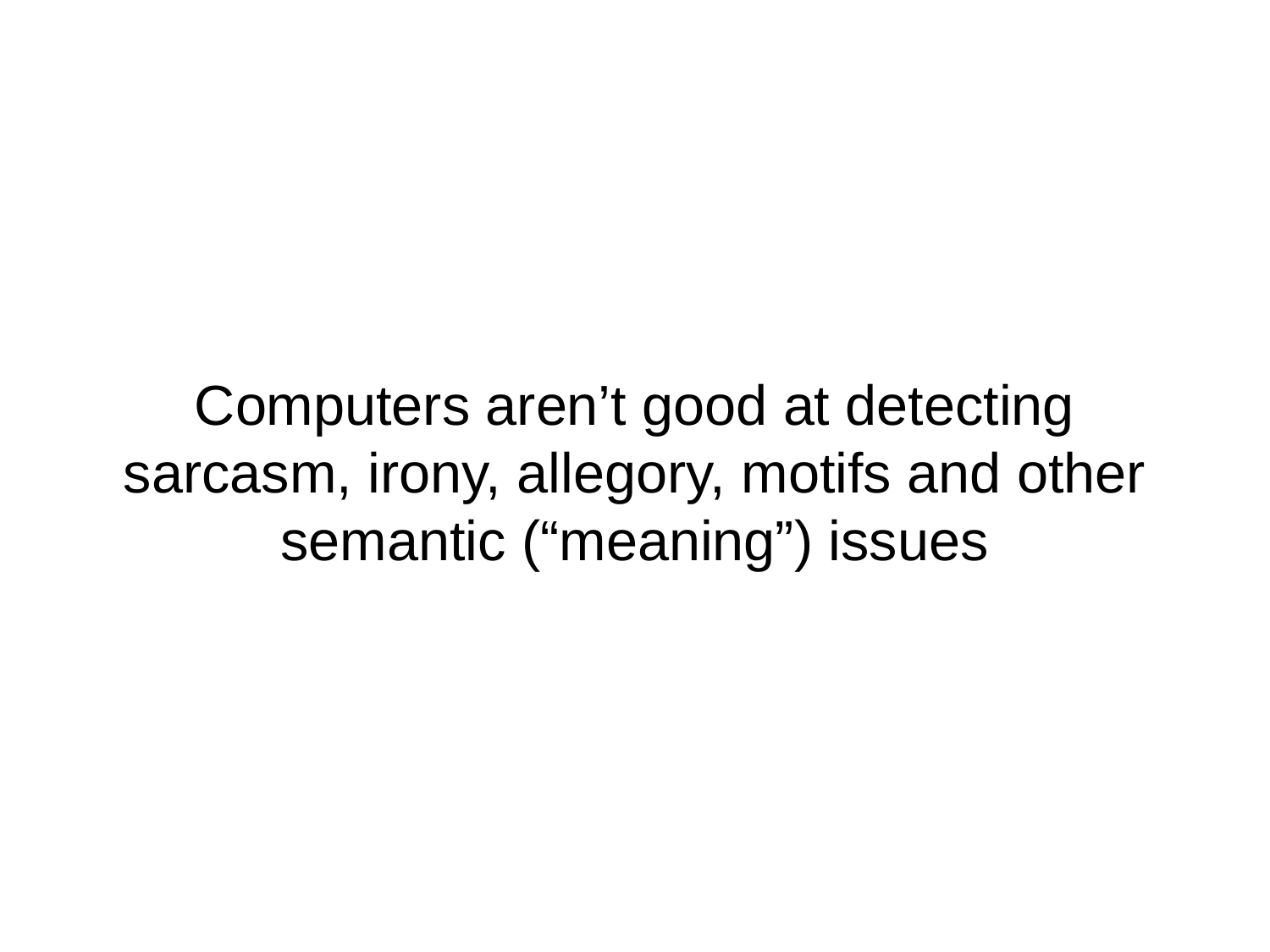

# Computers aren’t good at detecting sarcasm, irony, allegory, motifs and other semantic (“meaning”) issues